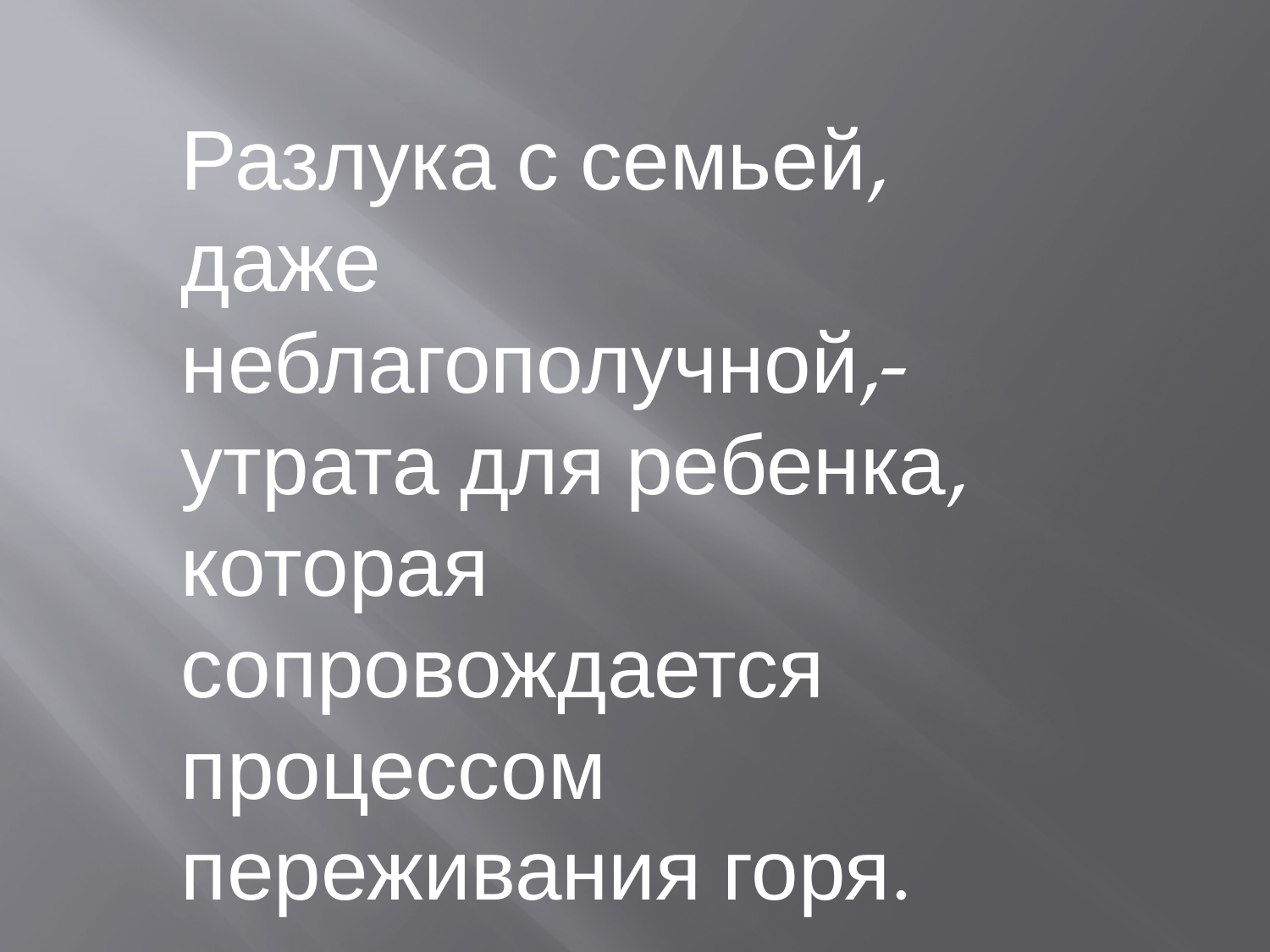

Разлука с семьей, даже неблагополучной,- утрата для ребенка, которая сопровождается процессом переживания горя.